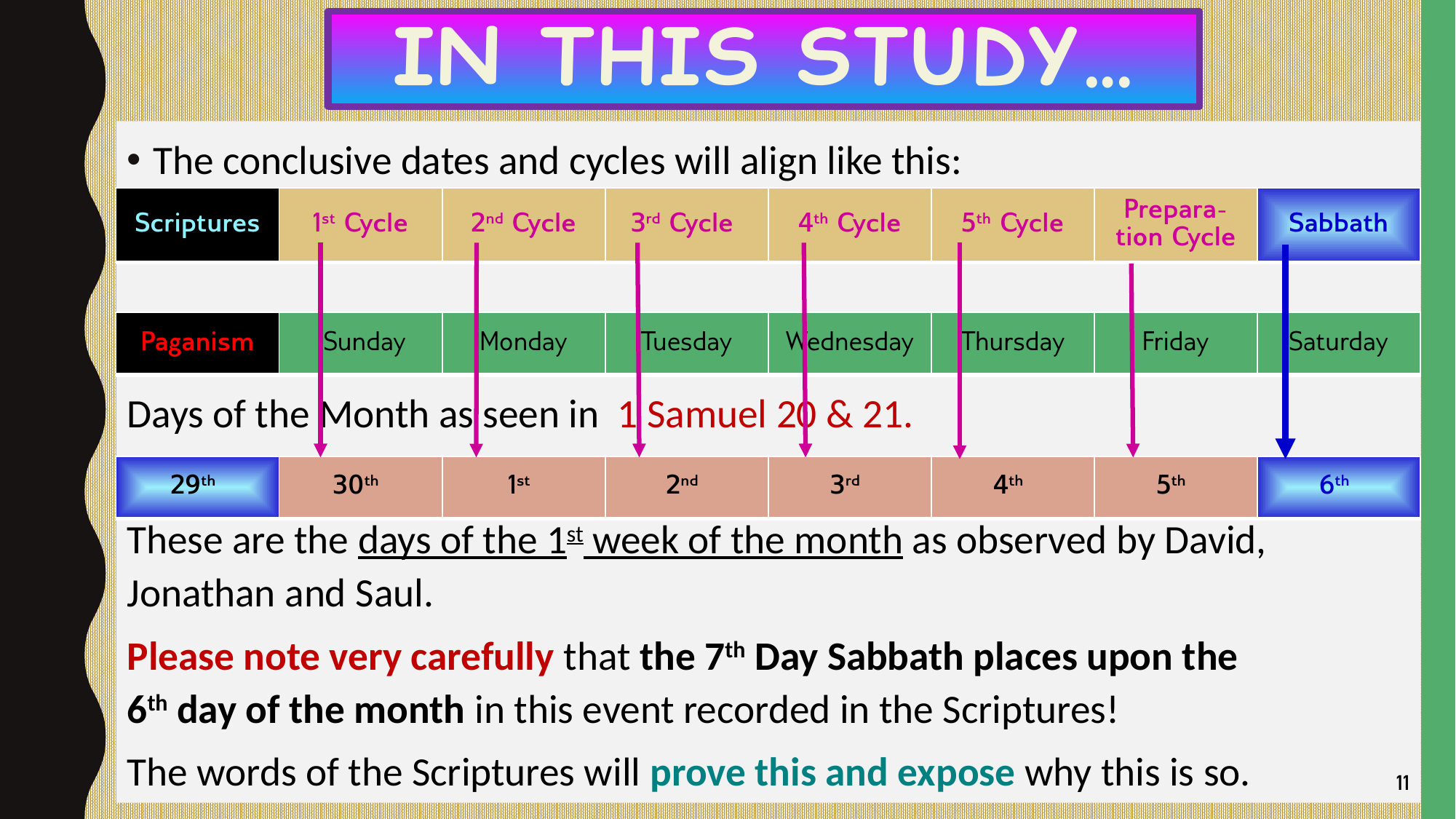

# In this study…
The conclusive dates and cycles will align like this:

Days of the Month as seen in  1 Samuel 20 & 21.

These are the days of the 1st week of the month as observed by David, Jonathan and Saul.
Please note very carefully that the 7th Day Sabbath places upon the
6th day of the month in this event recorded in the Scriptures!
The words of the Scriptures will prove this and expose why this is so.
| Scriptures | 1st Cycle | 2nd Cycle | 3rd Cycle | 4th Cycle | 5th Cycle | Prepara- tion Cycle | Sabbath |
| --- | --- | --- | --- | --- | --- | --- | --- |
| Paganism | Sunday | Monday | Tuesday | Wednesday | Thursday | Friday | Saturday |
| --- | --- | --- | --- | --- | --- | --- | --- |
| 29th | 30th | 1st | 2nd | 3rd | 4th | 5th | 6th |
| --- | --- | --- | --- | --- | --- | --- | --- |
11